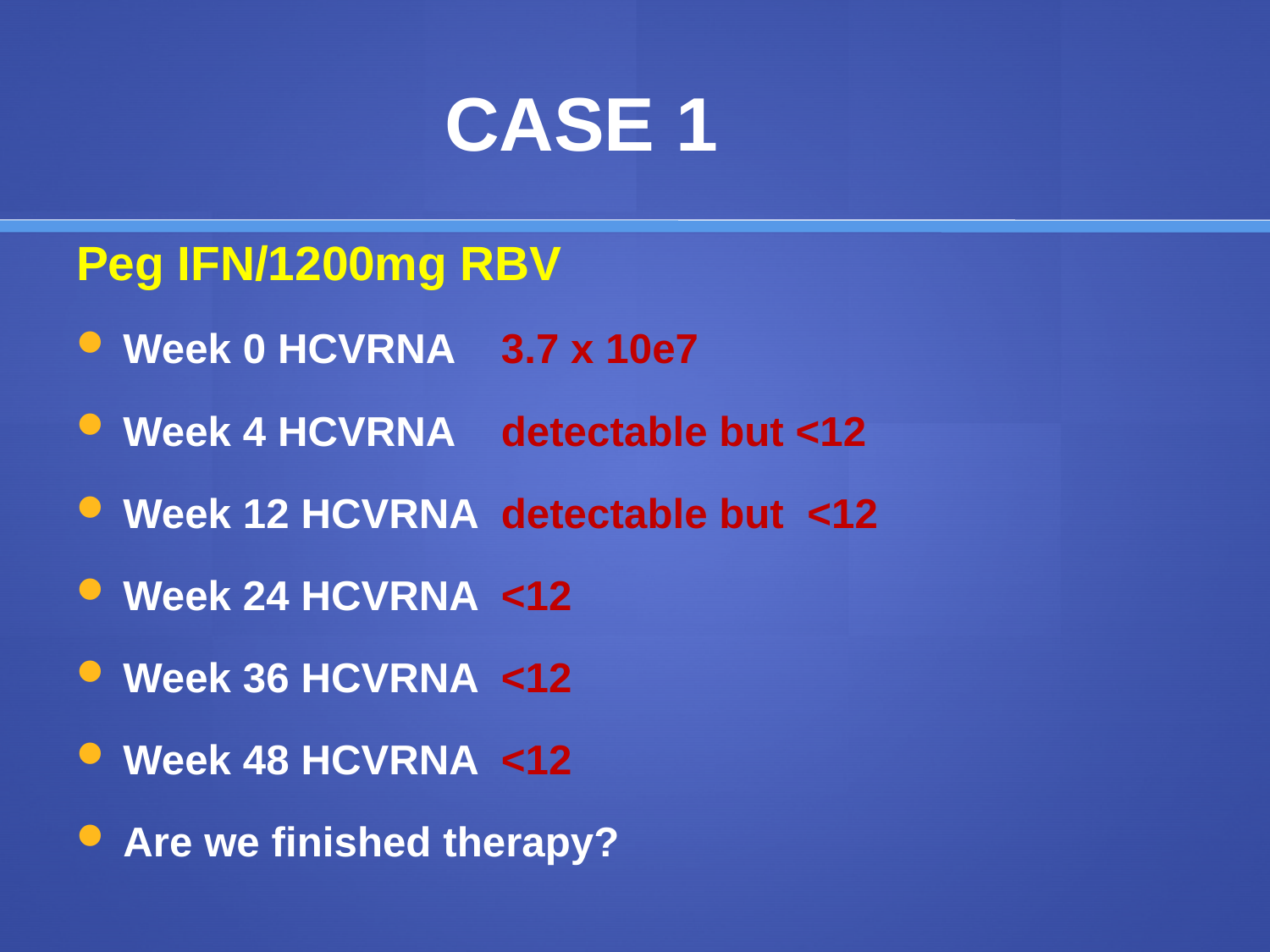

# CASE 1
Peg IFN/1200mg RBV
Week 0 HCVRNA    3.7 x 10e7
Week 4 HCVRNA    detectable but <12
Week 12 HCVRNA  detectable but  <12
Week 24 HCVRNA  <12
Week 36 HCVRNA  <12
Week 48 HCVRNA  <12
Are we finished therapy?